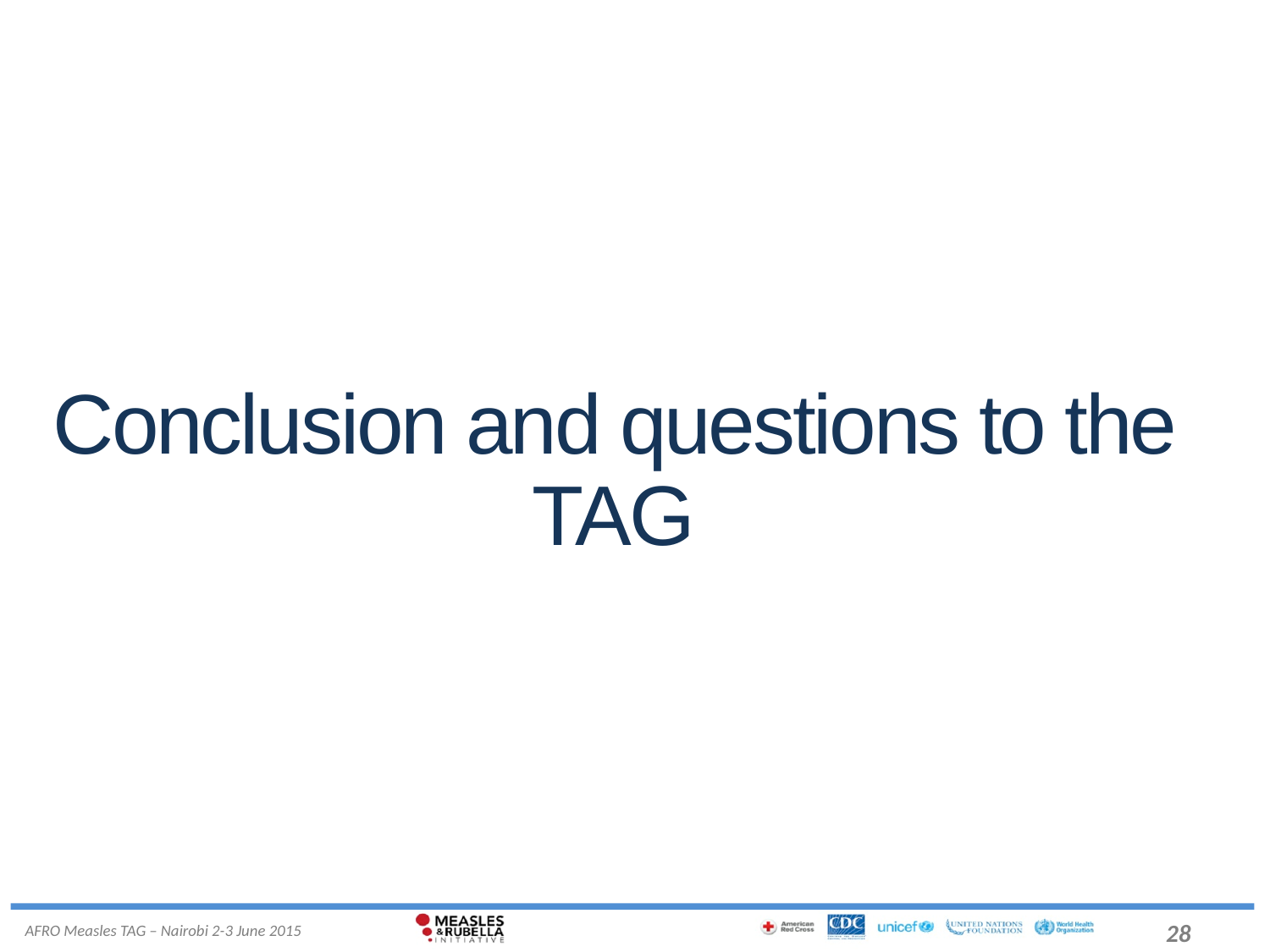

# Conclusion and questions to the TAG